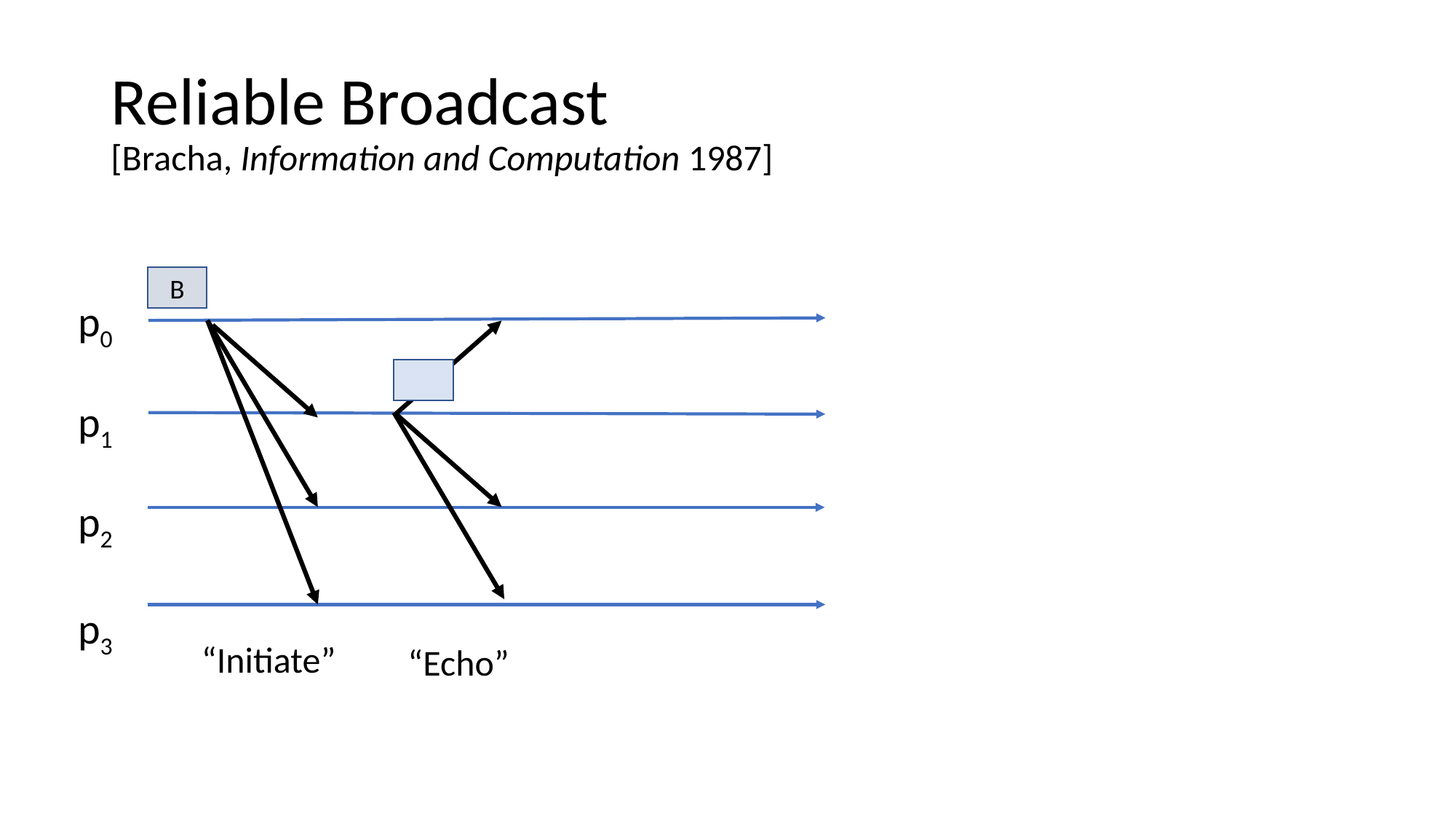

# Reliable Broadcast [Bracha, Information and Computation 1987]
B
p0

p1
p2
p3
“Initiate”
“Echo”